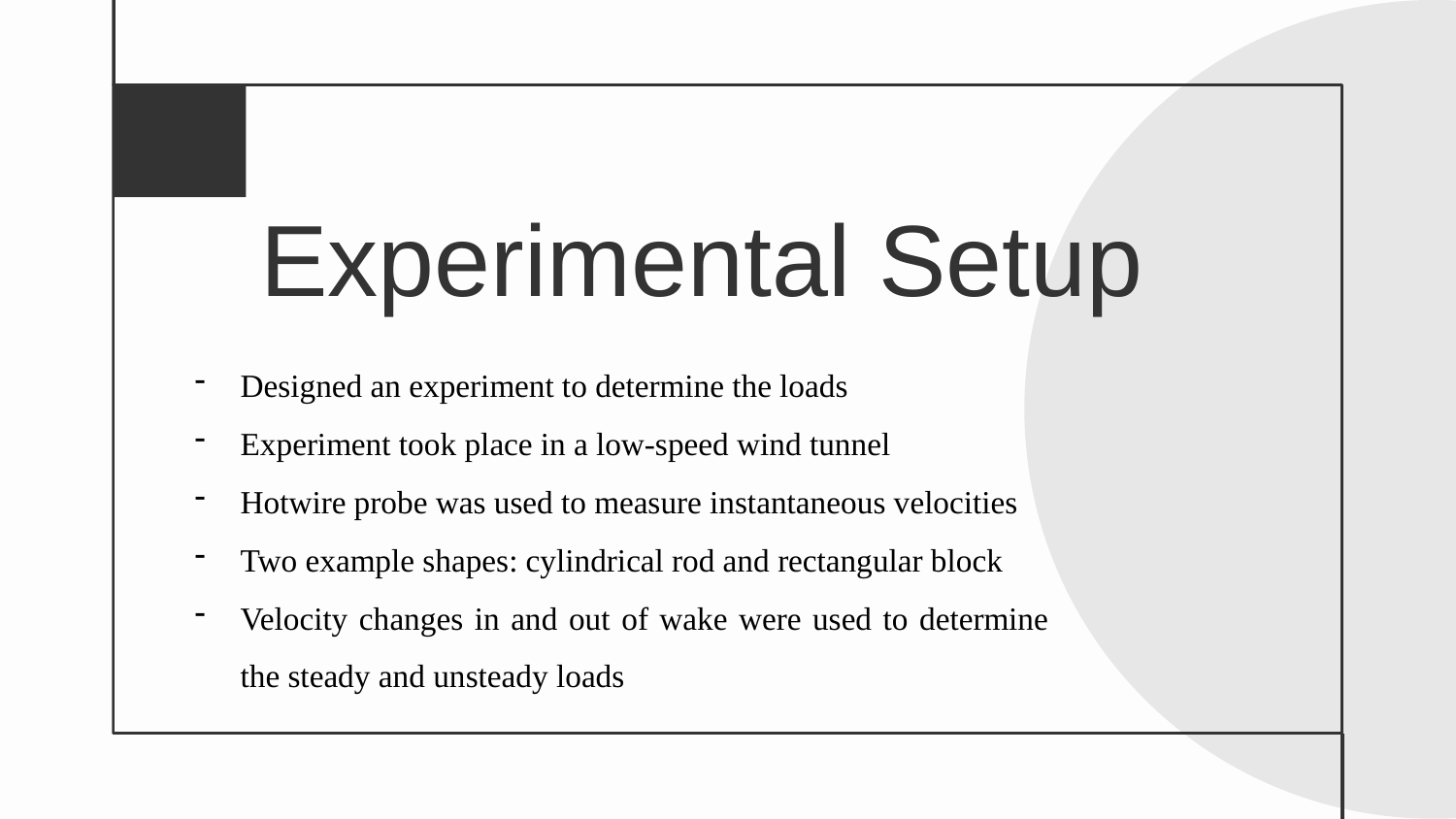

# Experimental Setup
Designed an experiment to determine the loads
Experiment took place in a low-speed wind tunnel
Hotwire probe was used to measure instantaneous velocities
Two example shapes: cylindrical rod and rectangular block
Velocity changes in and out of wake were used to determine the steady and unsteady loads